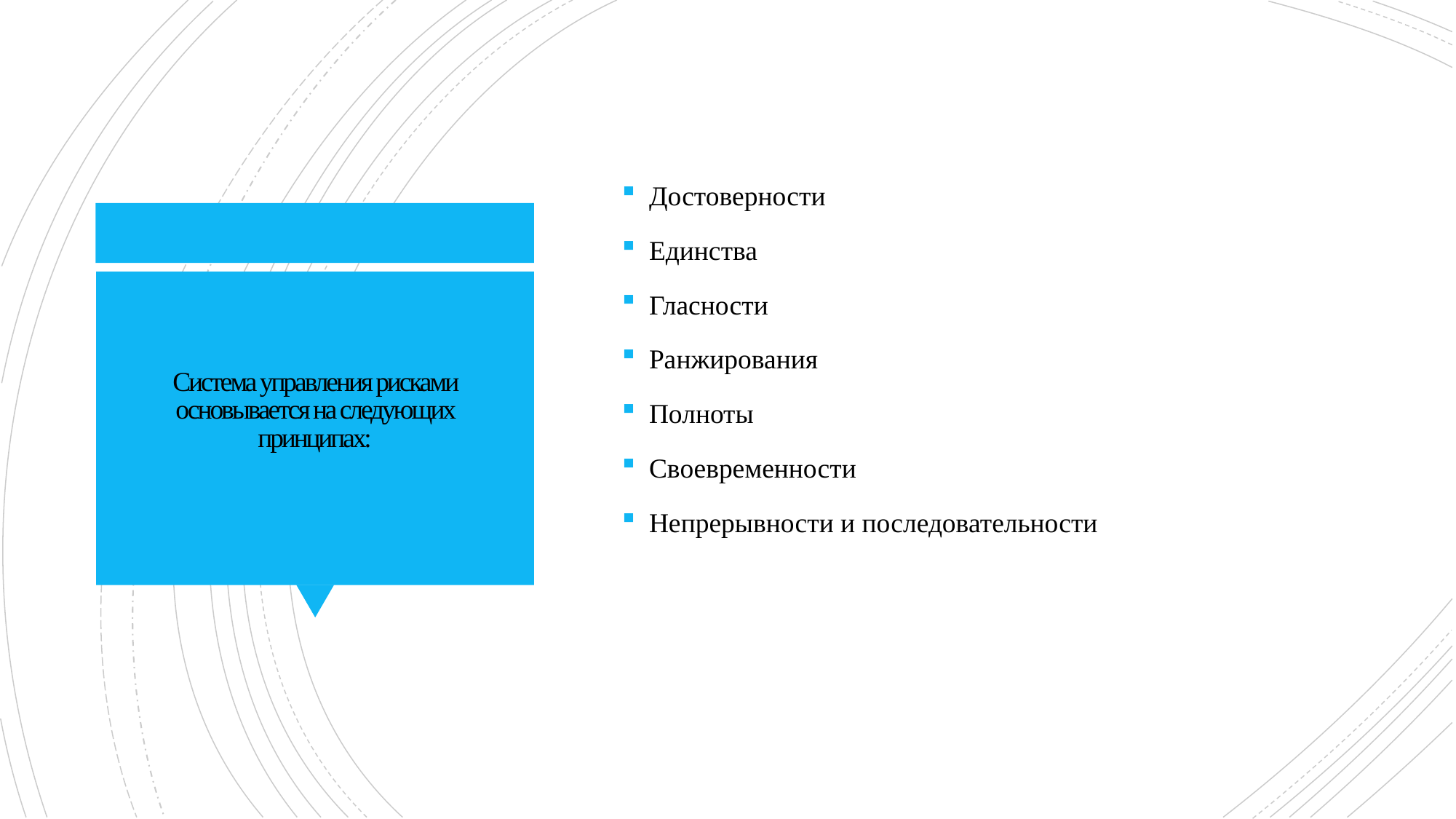

Достоверности
Единства
Гласности
Ранжирования
Полноты
Своевременности
Непрерывности и последовательности

# Система управления рисками основывается на следующих принципах: